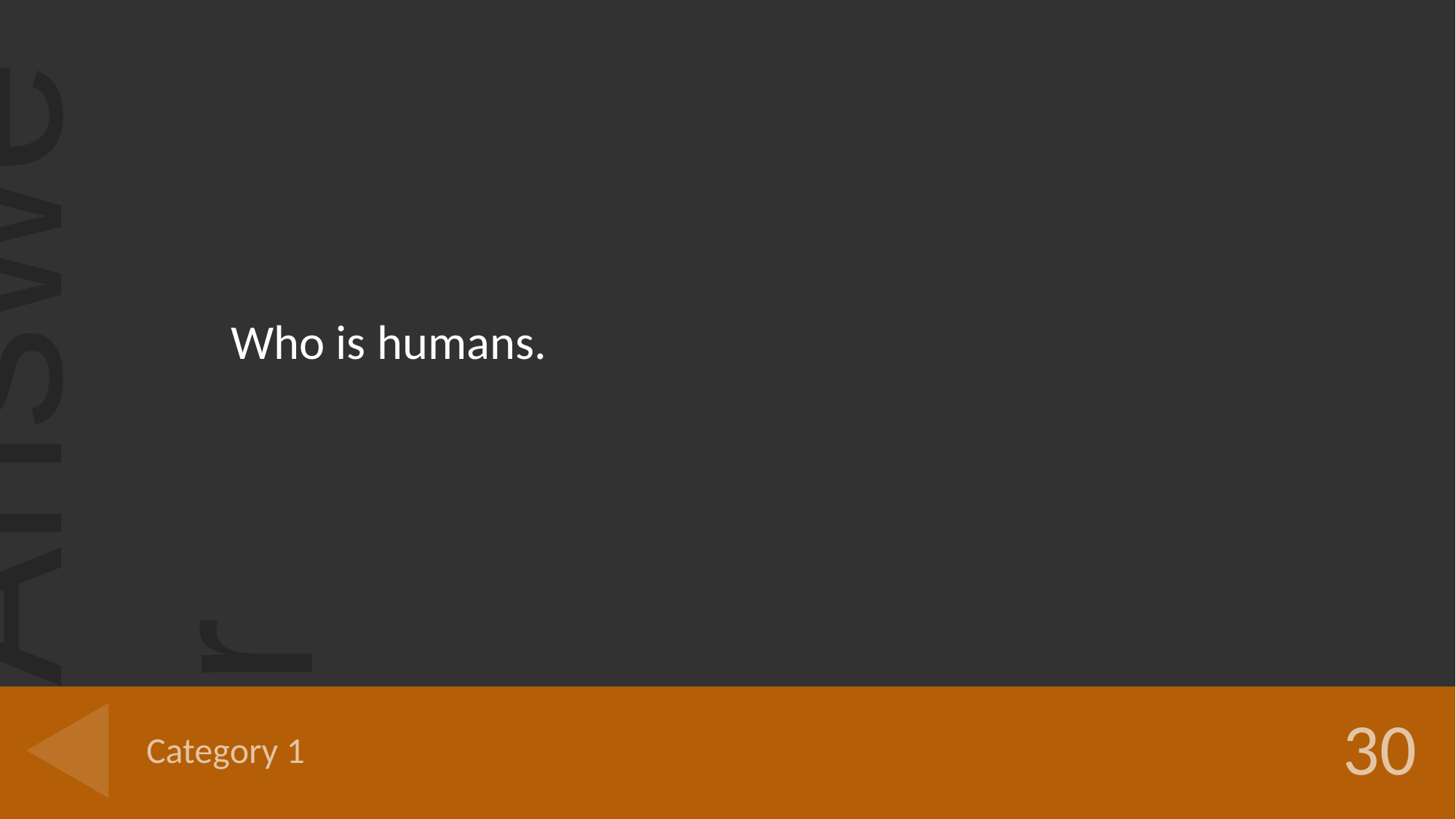

Who is humans.
# Category 1
30